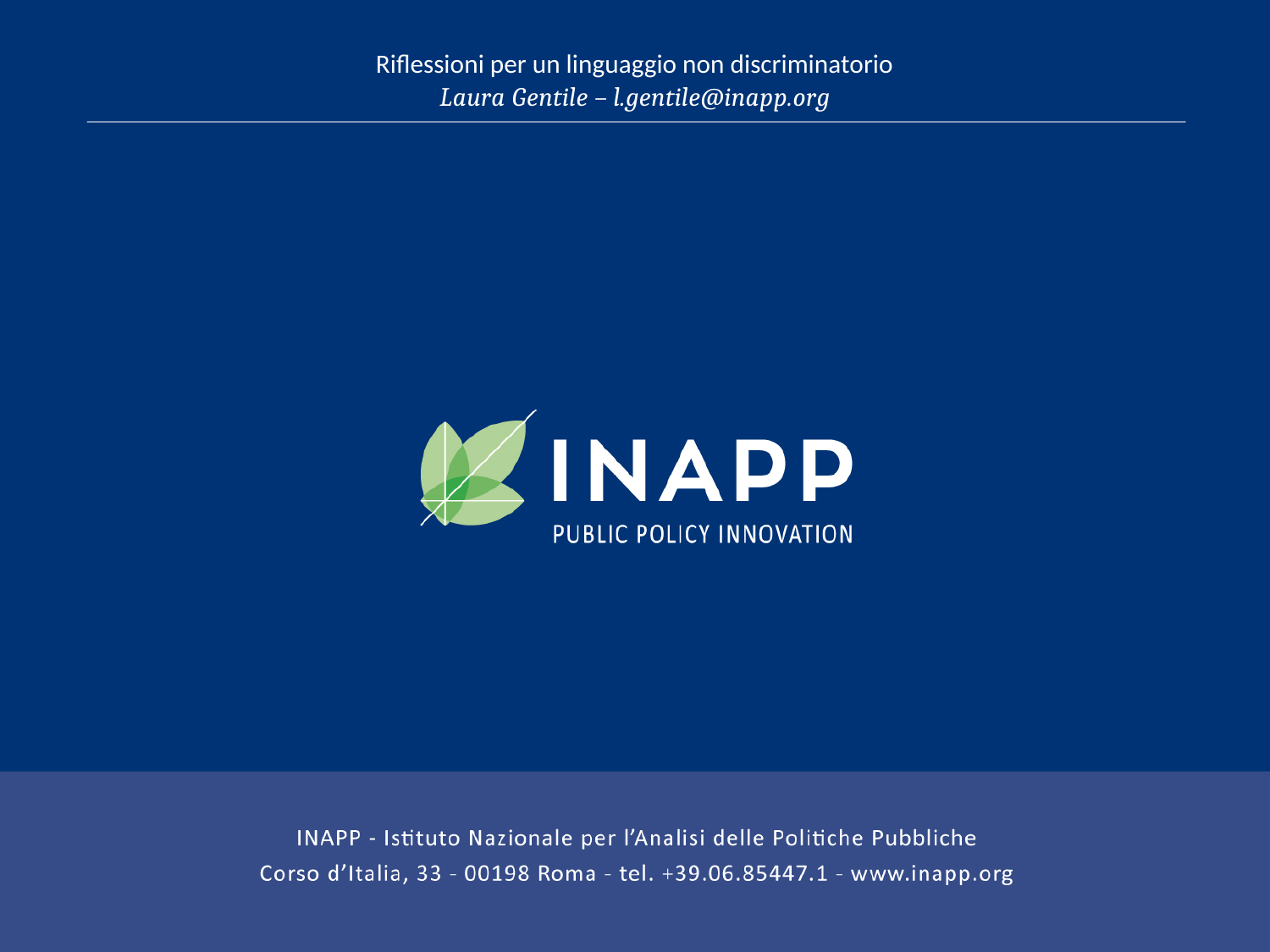

Riflessioni per un linguaggio non discriminatorio
Laura Gentile – l.gentile@inapp.org